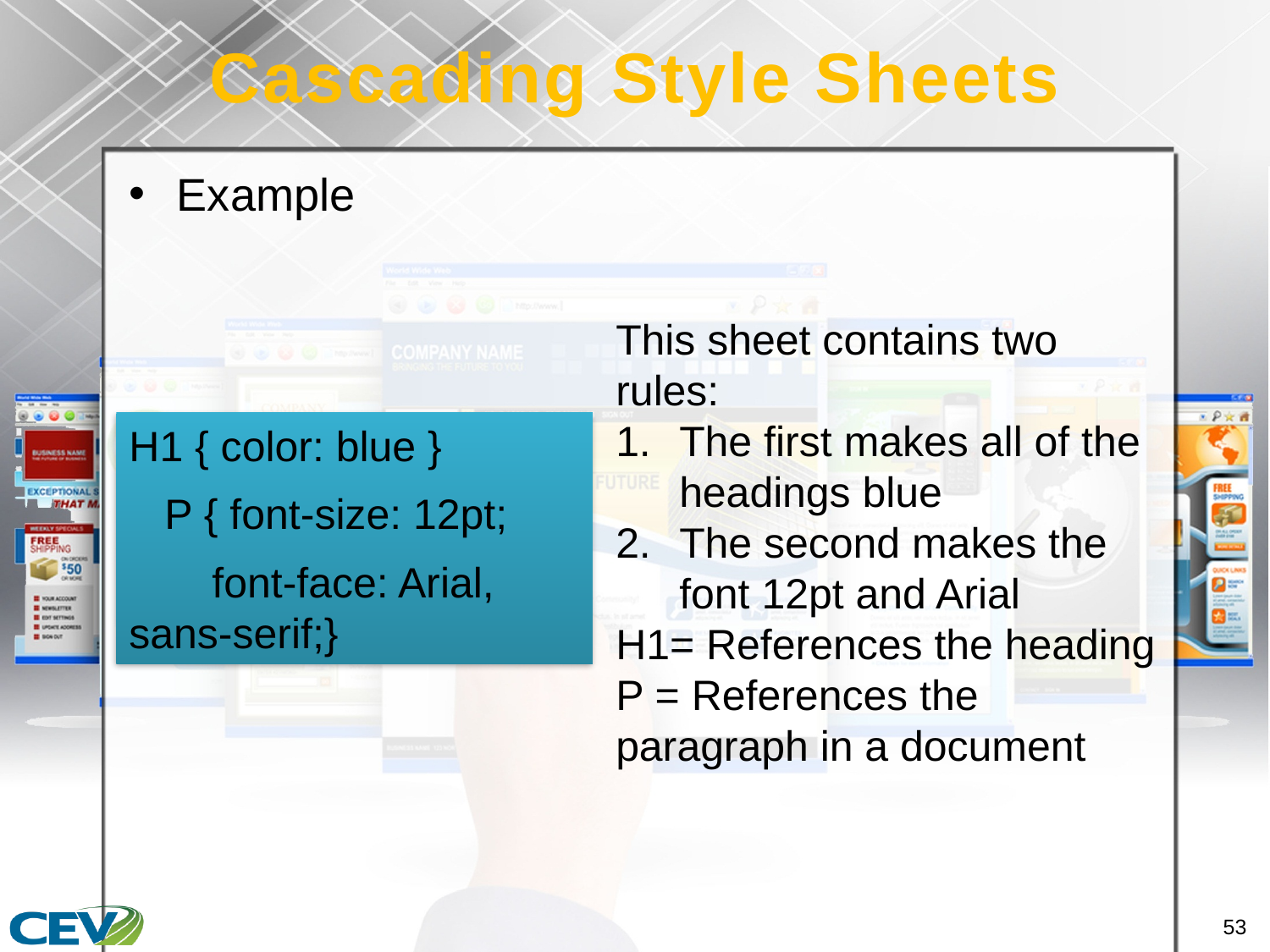

# Cascading Style Sheets
Example

This sheet contains two rules:
The first makes all of the headings blue
The second makes the font 12pt and Arial
H1= References the heading
P = References the paragraph in a document

H1 { color: blue }
   P { font-size: 12pt;
       font-face: Arial, 	sans-serif;}
53